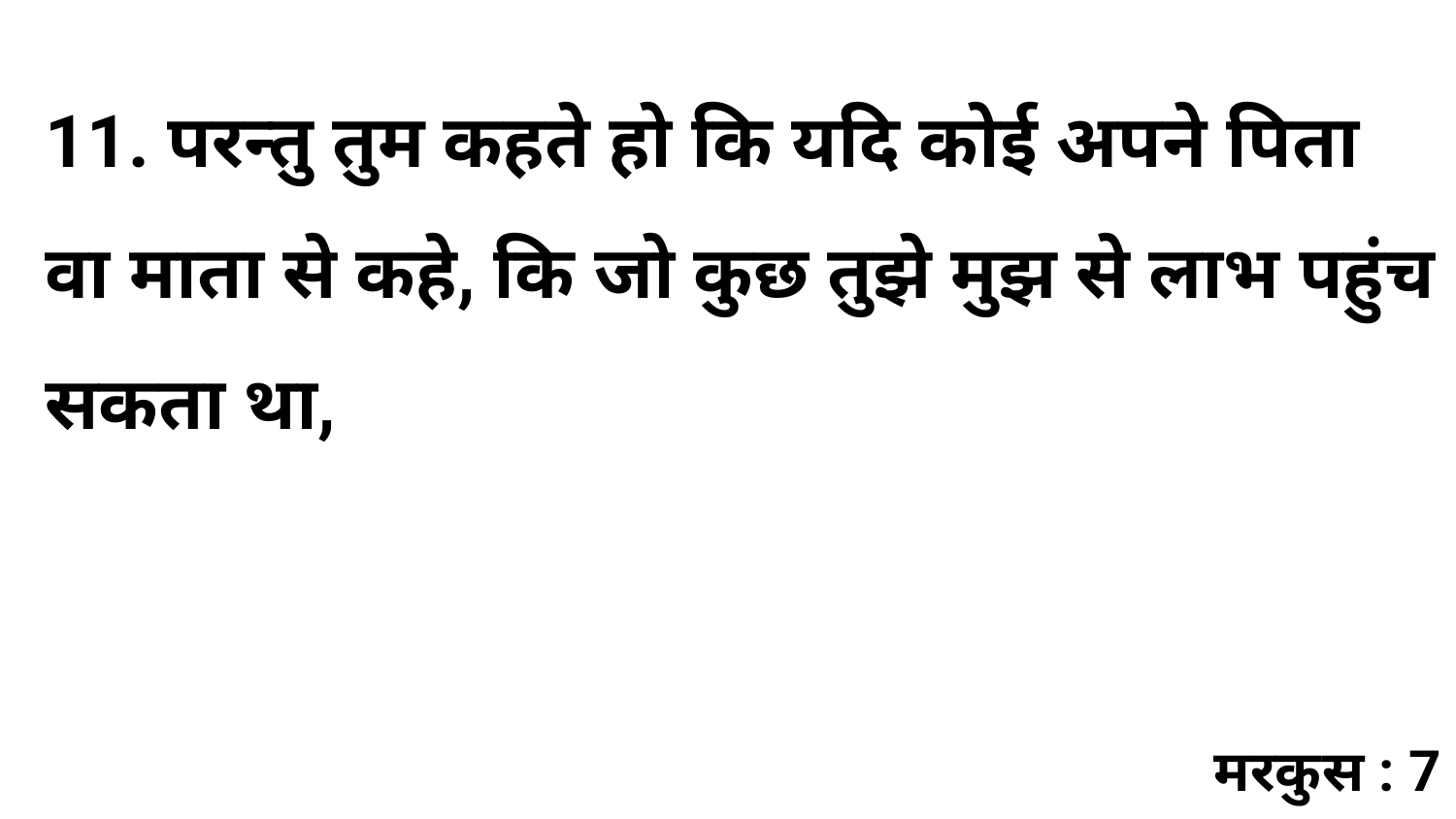

11. परन्तु तुम कहते हो कि यदि कोई अपने पिता वा माता से कहे, कि जो कुछ तुझे मुझ से लाभ पहुंच सकता था,
मरकुस : 7